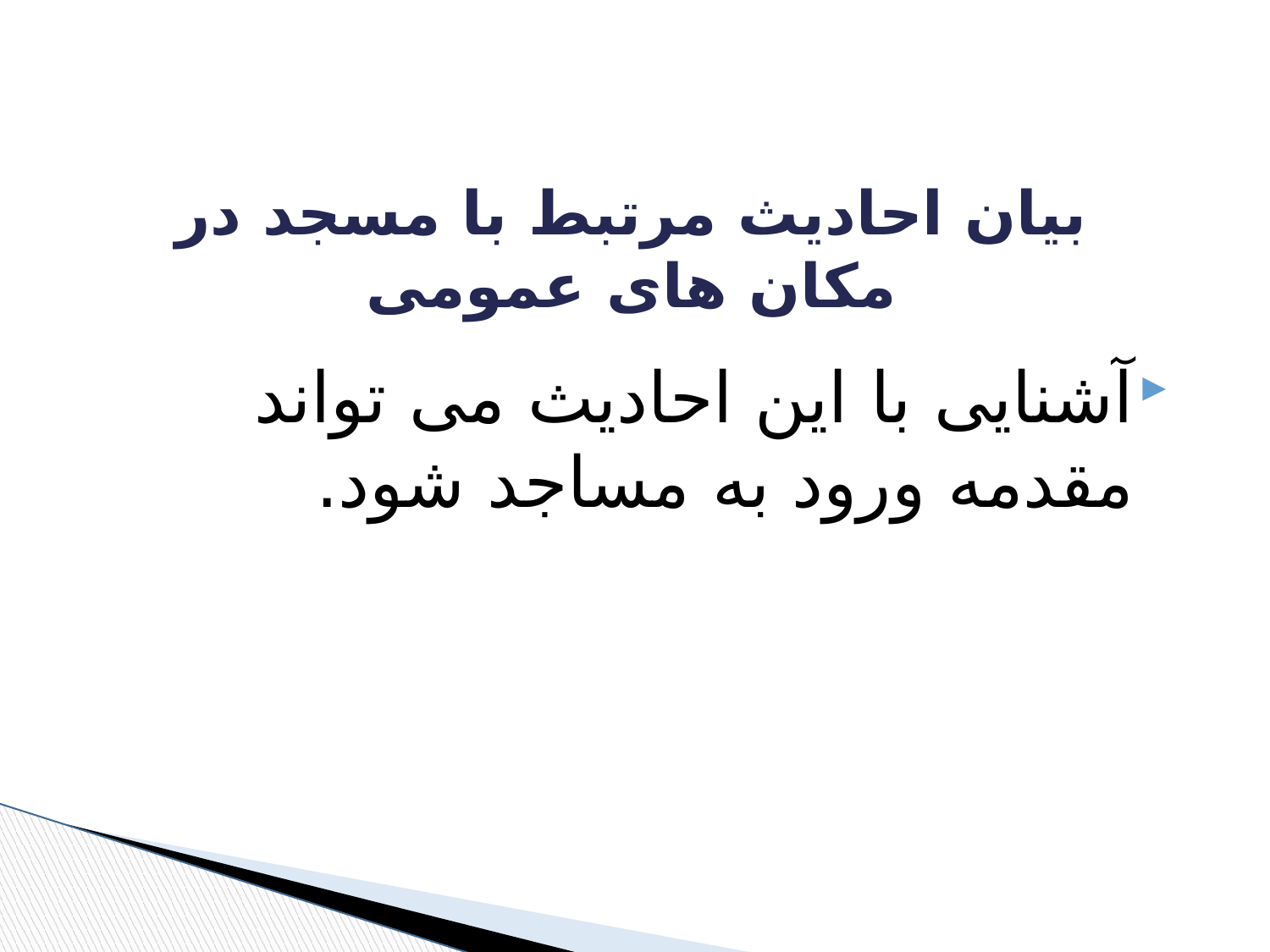

# بیان احادیث مرتبط با مسجد در مکان های عمومی
آشنایی با این احادیث می تواند مقدمه ورود به مساجد شود.